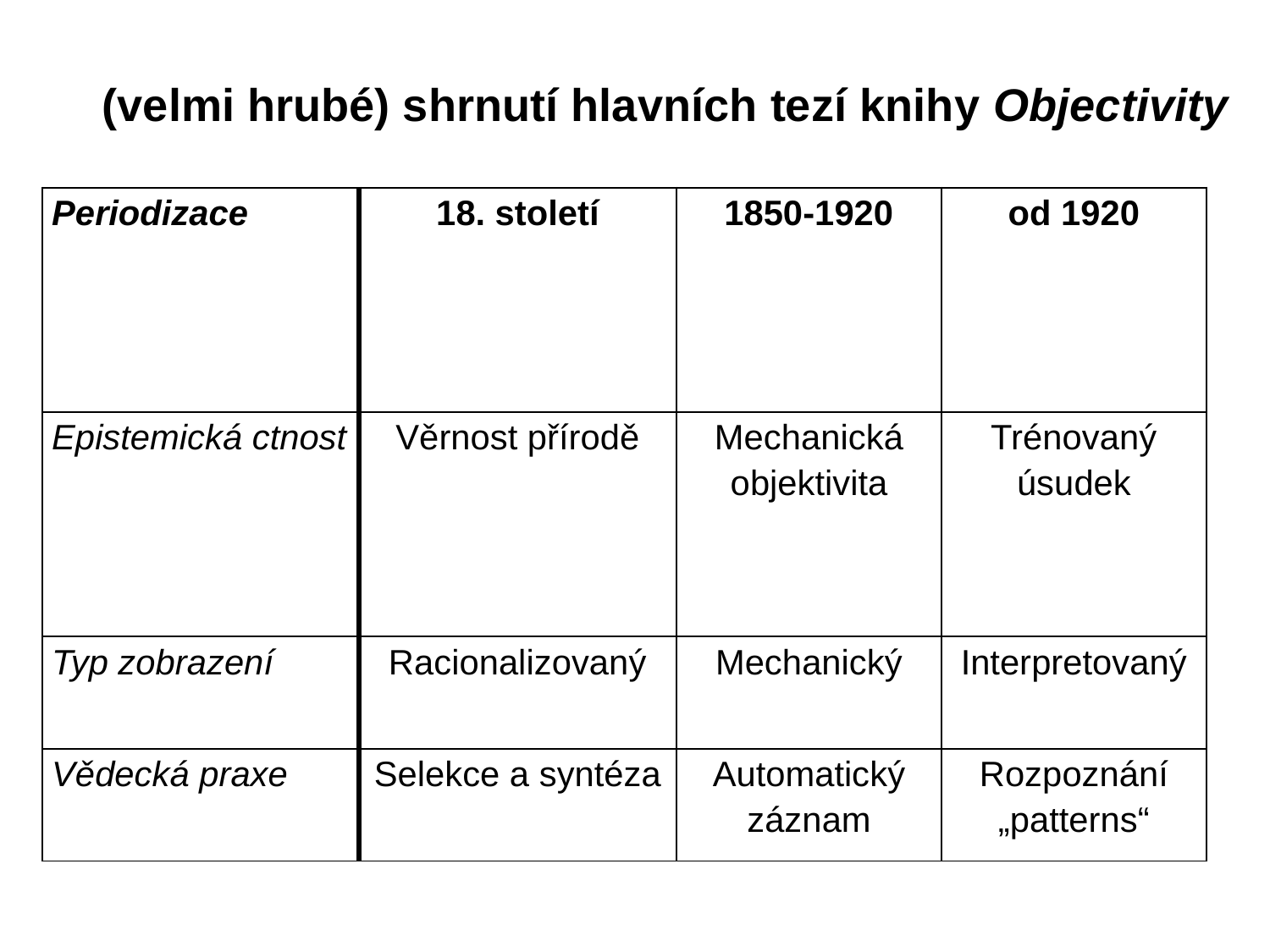

# (velmi hrubé) shrnutí hlavních tezí knihy Objectivity
| Periodizace | 18. století | 1850-1920 | od 1920 |
| --- | --- | --- | --- |
| Epistemická ctnost | Věrnost přírodě | Mechanická objektivita | Trénovaný úsudek |
| Typ zobrazení | Racionalizovaný | Mechanický | Interpretovaný |
| Vědecká praxe | Selekce a syntéza | Automatický záznam | Rozpoznání „patterns“ |